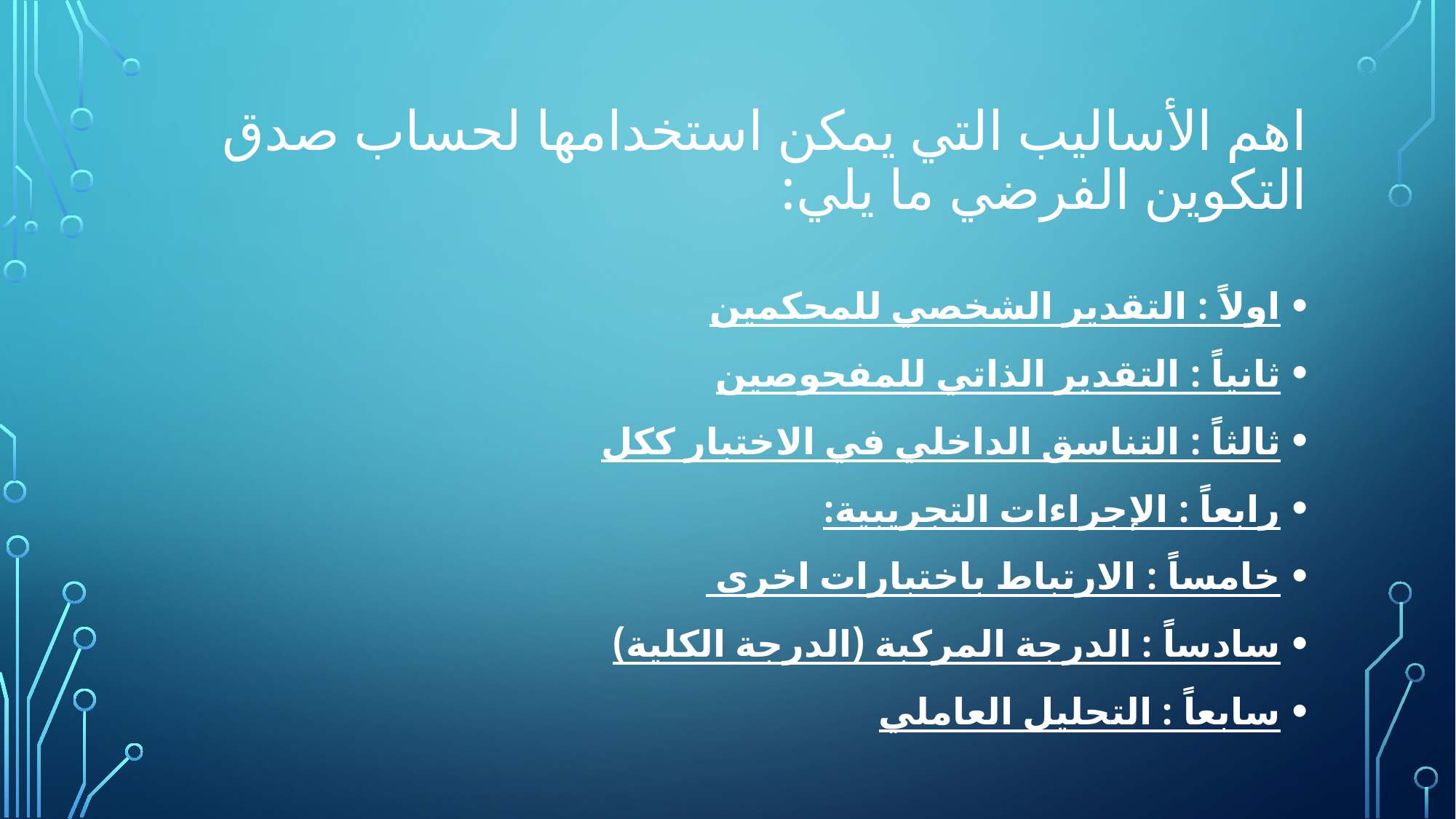

# اهم الأساليب التي يمكن استخدامها لحساب صدق التكوين الفرضي ما يلي:
اولاً : التقدير الشخصي للمحكمين
ثانياً : التقدير الذاتي للمفحوصين
ثالثاً : التناسق الداخلي في الاختبار ككل
رابعاً : الإجراءات التجريبية:
خامساً : الارتباط باختبارات اخرى
سادساً : الدرجة المركبة (الدرجة الكلية)
سابعاً : التحليل العاملي